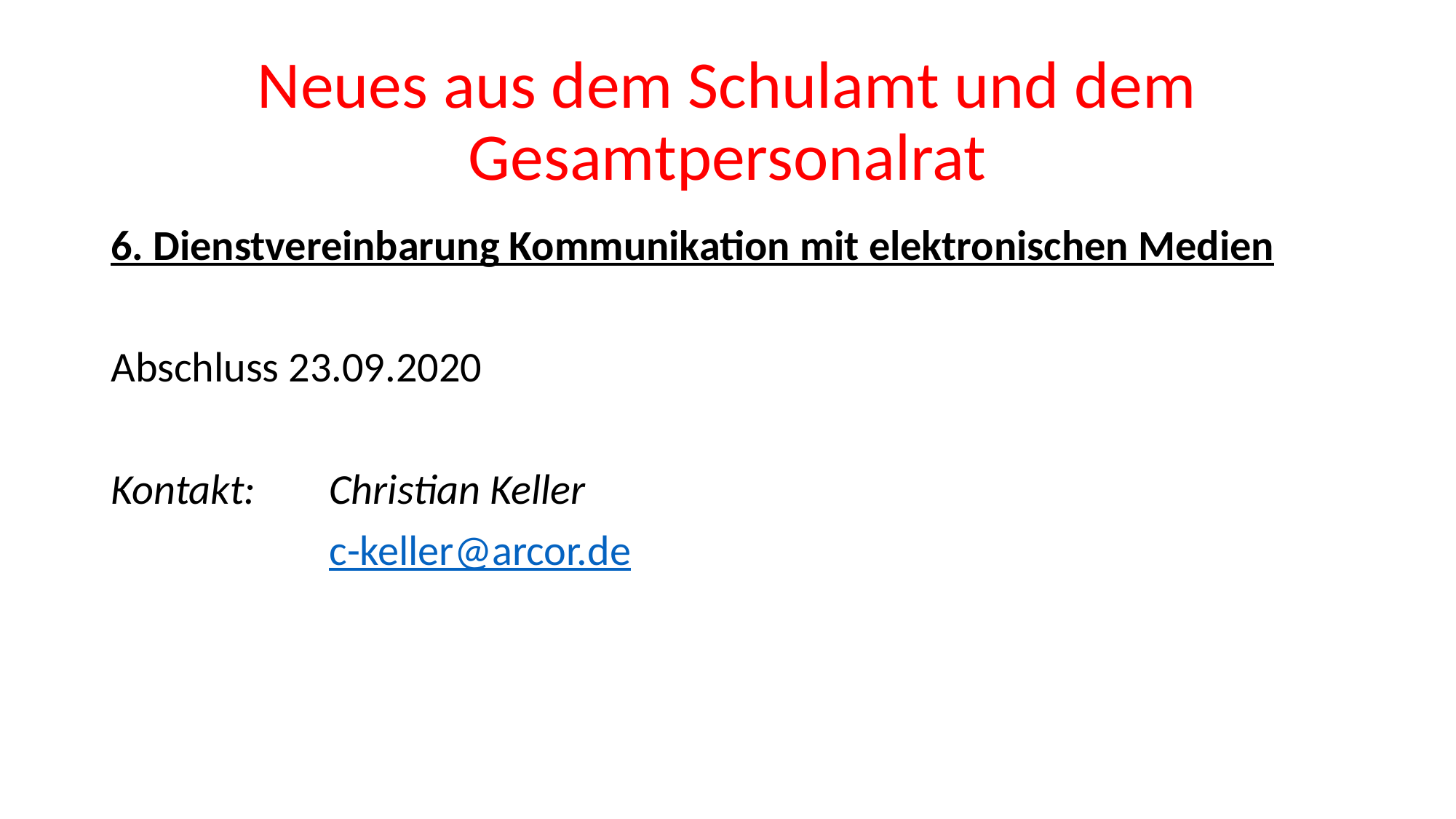

# Neues aus dem Schulamt und dem Gesamtpersonalrat
6. Dienstvereinbarung Kommunikation mit elektronischen Medien

Abschluss 23.09.2020

Kontakt: 	Christian Keller
 		c-keller@arcor.de